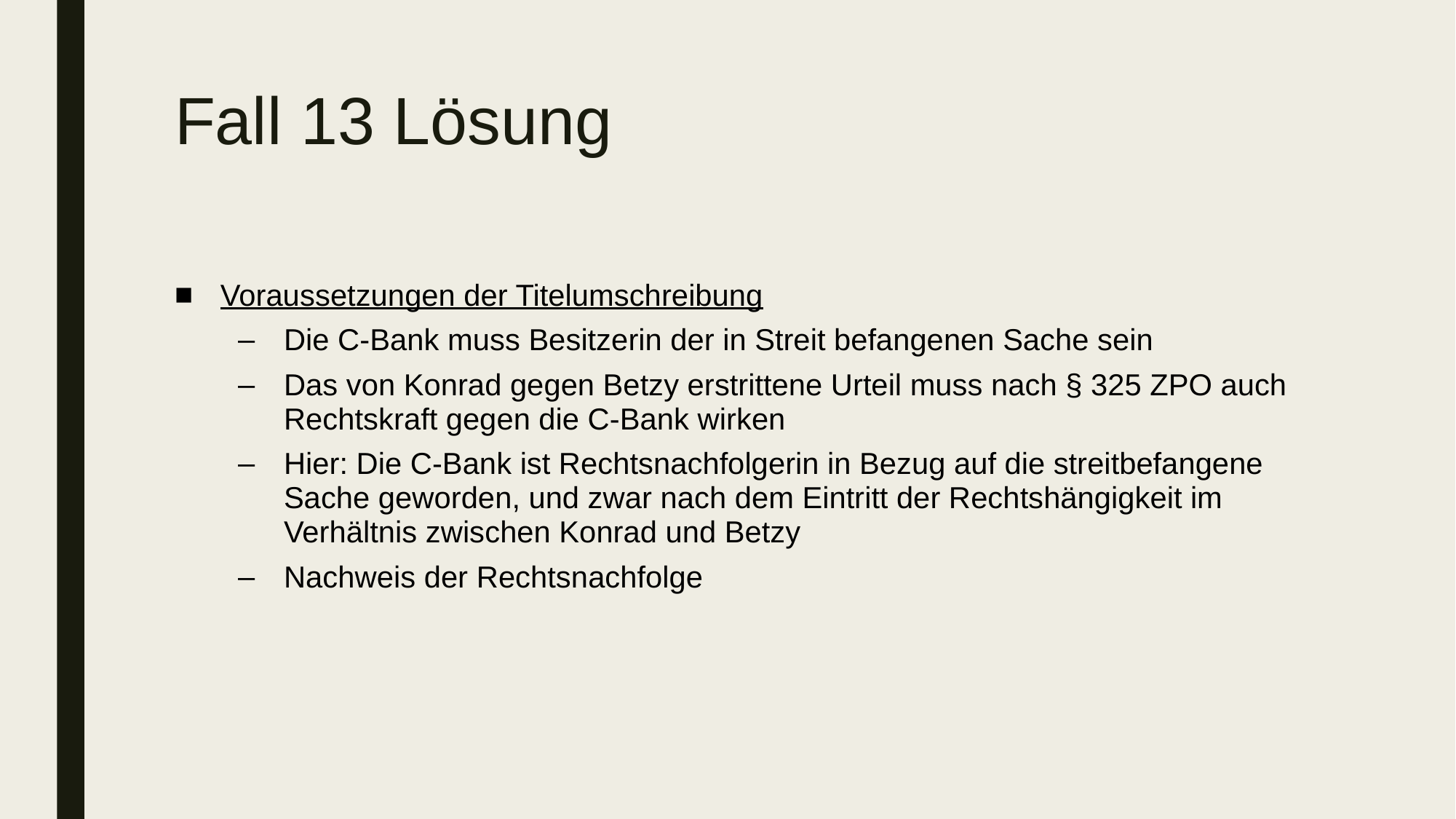

# Fall 13 Lösung
Voraussetzungen der Titelumschreibung
Die C-Bank muss Besitzerin der in Streit befangenen Sache sein
Das von Konrad gegen Betzy erstrittene Urteil muss nach § 325 ZPO auch Rechtskraft gegen die C-Bank wirken
Hier: Die C-Bank ist Rechtsnachfolgerin in Bezug auf die streitbefangene Sache geworden, und zwar nach dem Eintritt der Rechtshängigkeit im Verhältnis zwischen Konrad und Betzy
Nachweis der Rechtsnachfolge